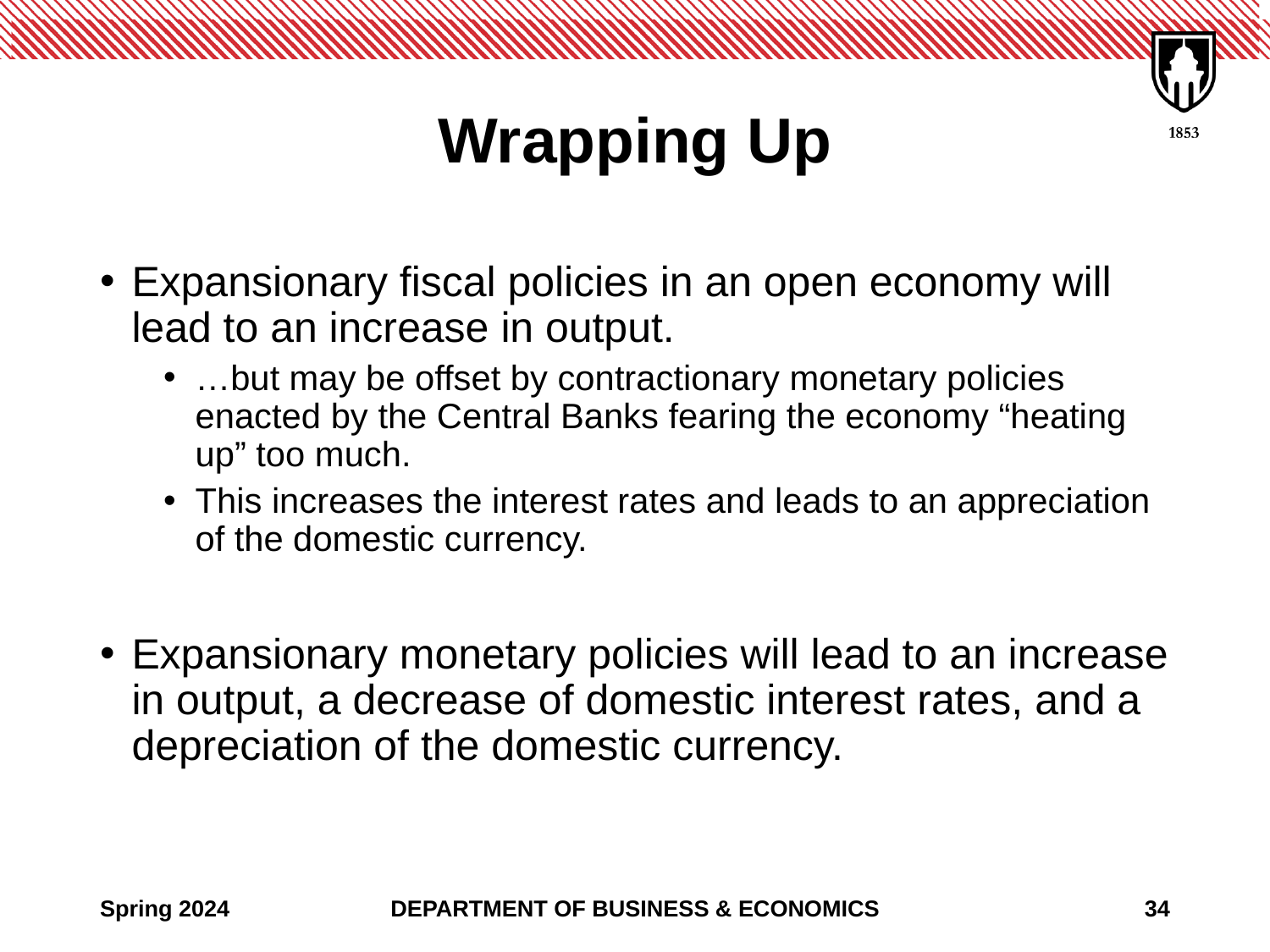

# Wrapping Up
Expansionary fiscal policies in an open economy will lead to an increase in output.
…but may be offset by contractionary monetary policies enacted by the Central Banks fearing the economy “heating up” too much.
This increases the interest rates and leads to an appreciation of the domestic currency.

Expansionary monetary policies will lead to an increase in output, a decrease of domestic interest rates, and a depreciation of the domestic currency.

Spring 2024
DEPARTMENT OF BUSINESS & ECONOMICS
34